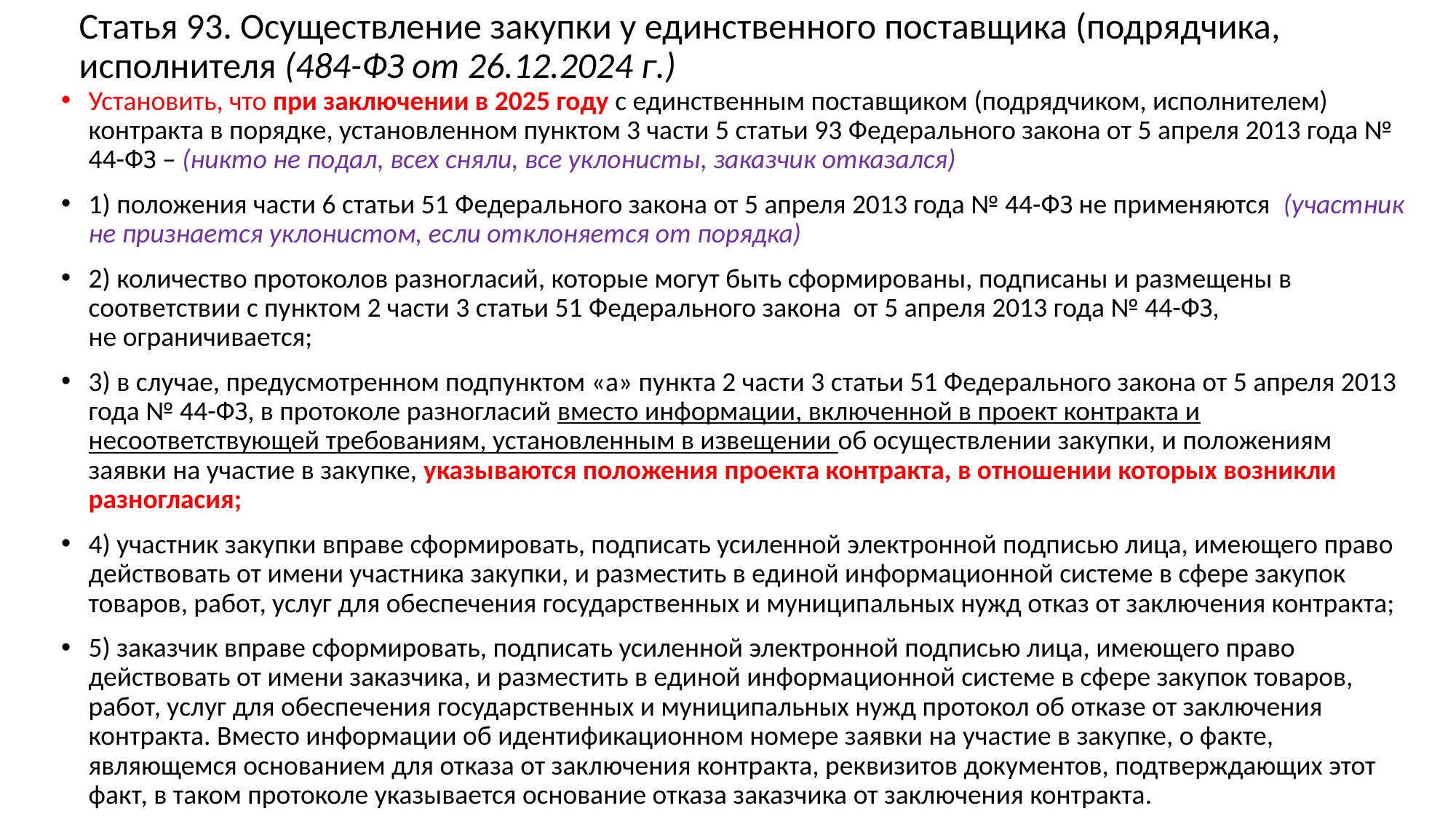

# Статья 93. Осуществление закупки у единственного поставщика (подрядчика, исполнителя (484-ФЗ от 26.12.2024 г.)
Установить, что при заключении в 2025 году с единственным поставщиком (подрядчиком, исполнителем) контракта в порядке, установленном пунктом 3 части 5 статьи 93 Федерального закона от 5 апреля 2013 года № 44-ФЗ – (никто не подал, всех сняли, все уклонисты, заказчик отказался)
1) положения части 6 статьи 51 Федерального закона от 5 апреля 2013 года № 44-ФЗ не применяются  (участник не признается уклонистом, если отклоняется от порядка)
2) количество протоколов разногласий, которые могут быть сформированы, подписаны и размещены в соответствии с пунктом 2 части 3 статьи 51 Федерального закона  от 5 апреля 2013 года № 44-ФЗ,
не ограничивается;
3) в случае, предусмотренном подпунктом «а» пункта 2 части 3 статьи 51 Федерального закона от 5 апреля 2013 года № 44-ФЗ, в протоколе разногласий вместо информации, включенной в проект контракта и несоответствующей требованиям, установленным в извещении об осуществлении закупки, и положениям заявки на участие в закупке, указываются положения проекта контракта, в отношении которых возникли разногласия;
4) участник закупки вправе сформировать, подписать усиленной электронной подписью лица, имеющего право действовать от имени участника закупки, и разместить в единой информационной системе в сфере закупок товаров, работ, услуг для обеспечения государственных и муниципальных нужд отказ от заключения контракта;
5) заказчик вправе сформировать, подписать усиленной электронной подписью лица, имеющего право действовать от имени заказчика, и разместить в единой информационной системе в сфере закупок товаров, работ, услуг для обеспечения государственных и муниципальных нужд протокол об отказе от заключения контракта. Вместо информации об идентификационном номере заявки на участие в закупке, о факте, являющемся основанием для отказа от заключения контракта, реквизитов документов, подтверждающих этот факт, в таком протоколе указывается основание отказа заказчика от заключения контракта.